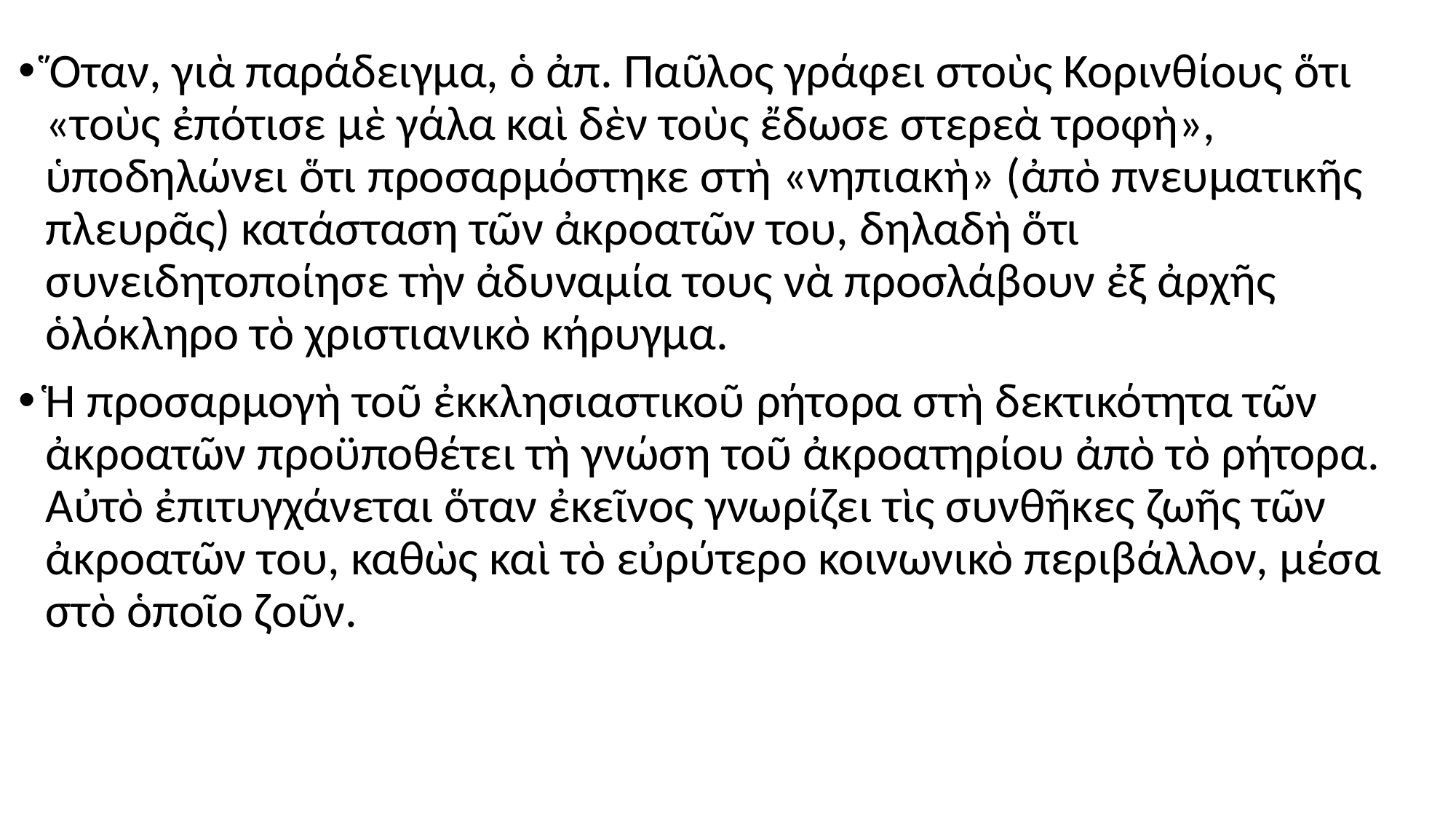

#
Ὅταν, γιὰ παράδειγμα, ὁ ἀπ. Παῦλος γράφει στοὺς Κορινθίους ὅτι «τοὺς ἐπότισε μὲ γάλα καὶ δὲν τοὺς ἔδωσε στερεὰ τροφὴ», ὑποδηλώνει ὅτι προσαρμόστηκε στὴ «νηπιακὴ» (ἀπὸ πνευματικῆς πλευρᾶς) κατάσταση τῶν ἀκροατῶν του, δηλαδὴ ὅτι συνειδητοποίησε τὴν ἀδυναμία τους νὰ προσλάβουν ἐξ ἀρχῆς ὁλόκληρο τὸ χριστιανικὸ κήρυγμα.
Ἡ προσαρμογὴ τοῦ ἐκκλησιαστικοῦ ρήτορα στὴ δεκτικότητα τῶν ἀκροατῶν προϋποθέτει τὴ γνώση τοῦ ἀκροατηρίου ἀπὸ τὸ ρήτορα. Αὐτὸ ἐπιτυγχάνεται ὅταν ἐκεῖνος γνωρίζει τὶς συνθῆκες ζωῆς τῶν ἀκροατῶν του, καθὼς καὶ τὸ εὐρύτερο κοινωνικὸ περιβάλλον, μέσα στὸ ὁποῖο ζοῦν.